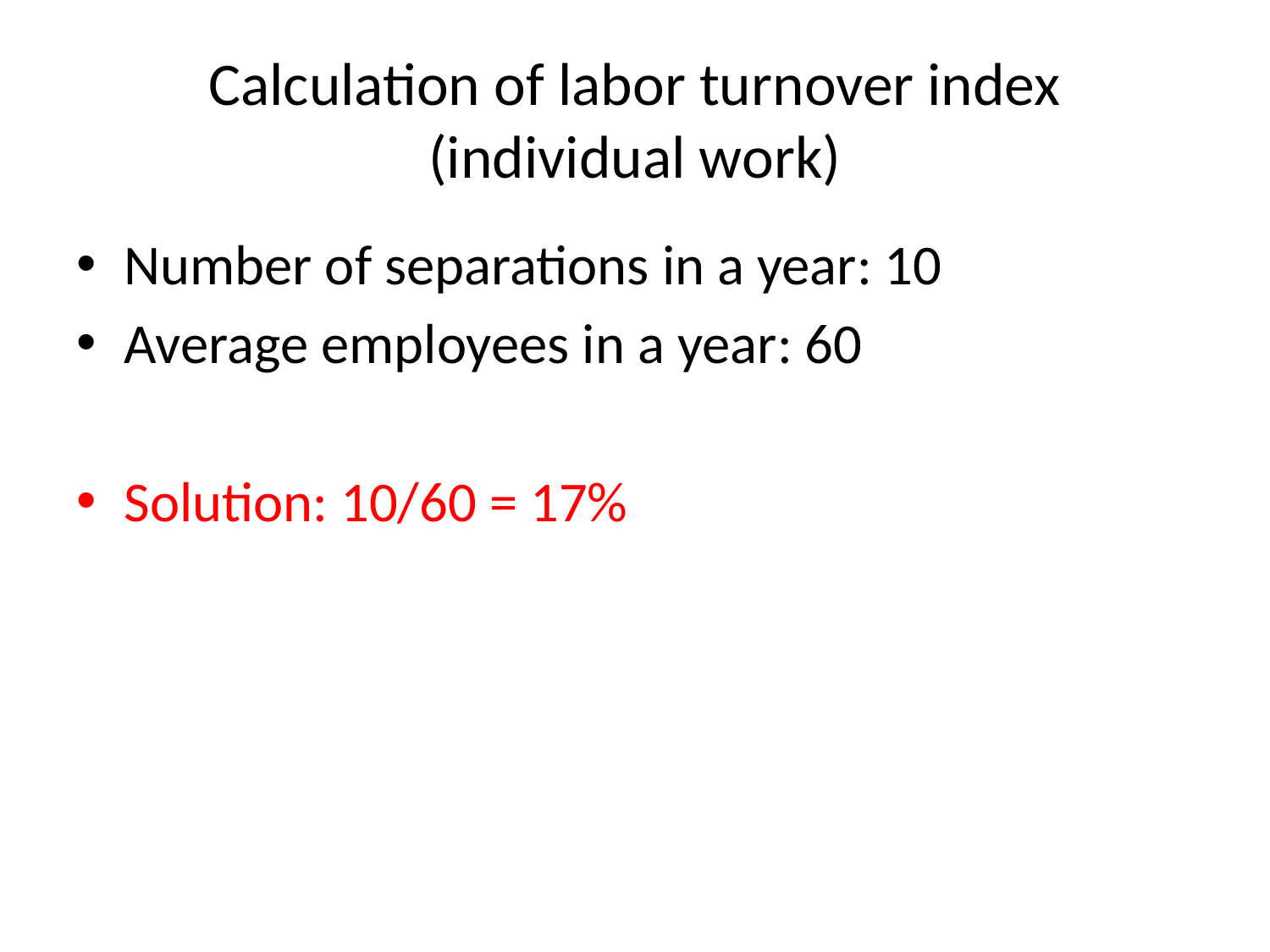

# Calculation of labor turnover index (individual work)
Number of separations in a year: 10
Average employees in a year: 60

Solution: 10/60 = 17%